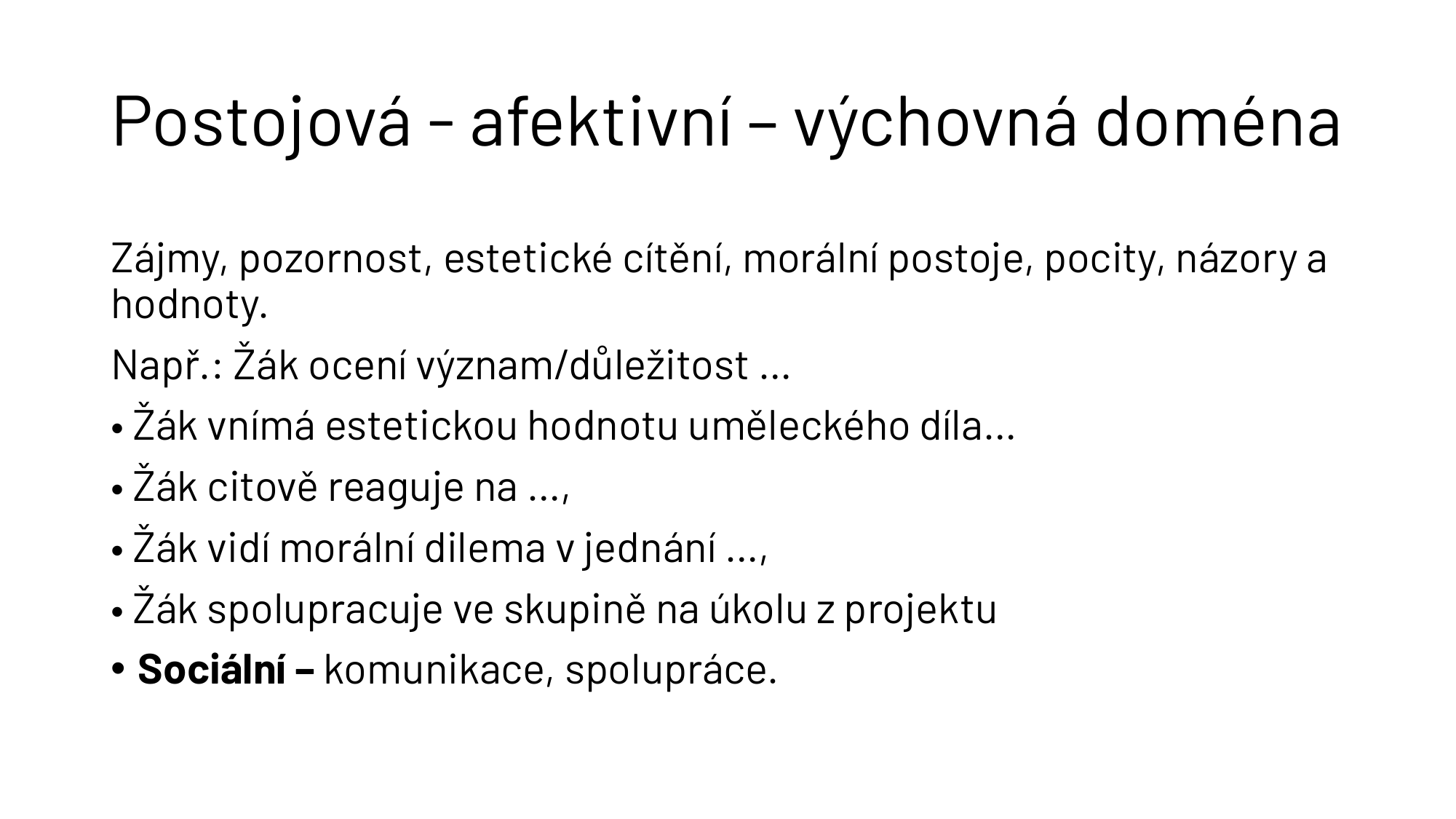

# Postojová - afektivní – výchovná doména
Zájmy, pozornost, estetické cítění, morální postoje, pocity, názory a hodnoty.
Např.: Žák ocení význam/důležitost …
• Žák vnímá estetickou hodnotu uměleckého díla…
• Žák citově reaguje na …,
• Žák vidí morální dilema v jednání …,
• Žák spolupracuje ve skupině na úkolu z projektu
Sociální – komunikace, spolupráce.